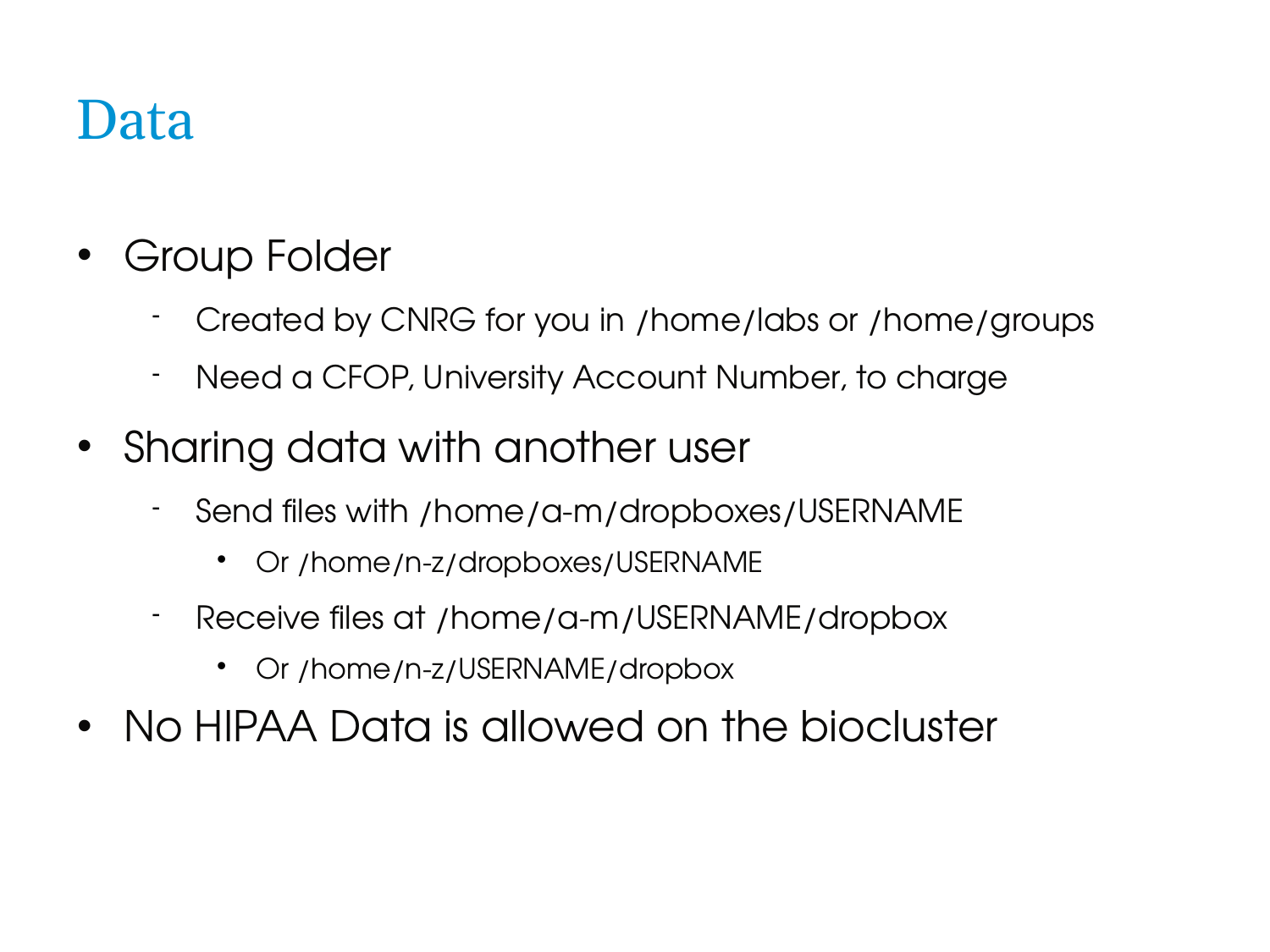

Data
Group Folder
Created by CNRG for you in /home/labs or /home/groups
Need a CFOP, University Account Number, to charge
Sharing data with another user
Send files with /home/a-m/dropboxes/USERNAME
Or /home/n-z/dropboxes/USERNAME
Receive files at /home/a-m/USERNAME/dropbox
Or /home/n-z/USERNAME/dropbox
No HIPAA Data is allowed on the biocluster